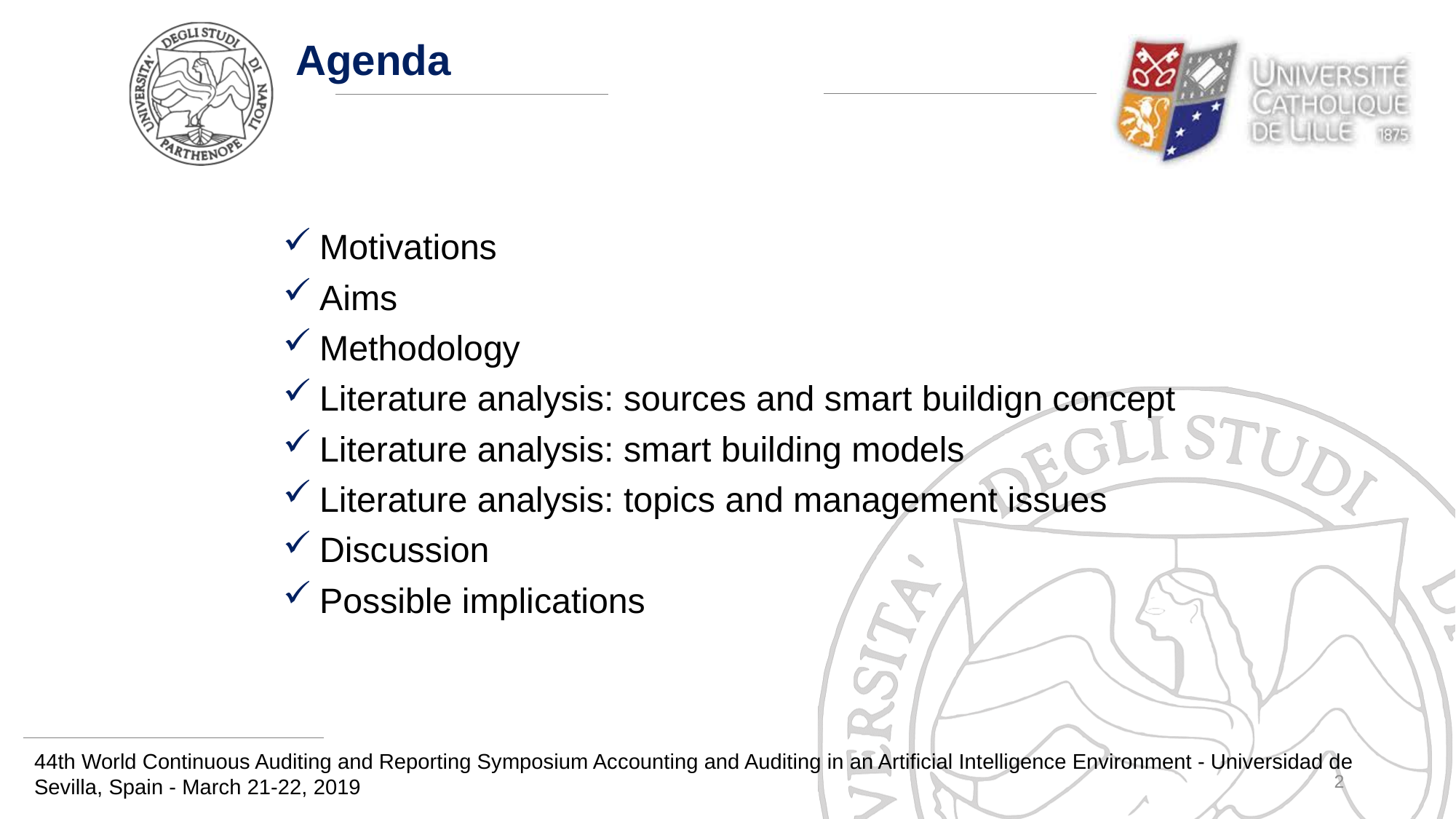

# Agenda
 Motivations
 Aims
 Methodology
 Literature analysis: sources and smart buildign concept
 Literature analysis: smart building models
 Literature analysis: topics and management issues
 Discussion
 Possible implications

2